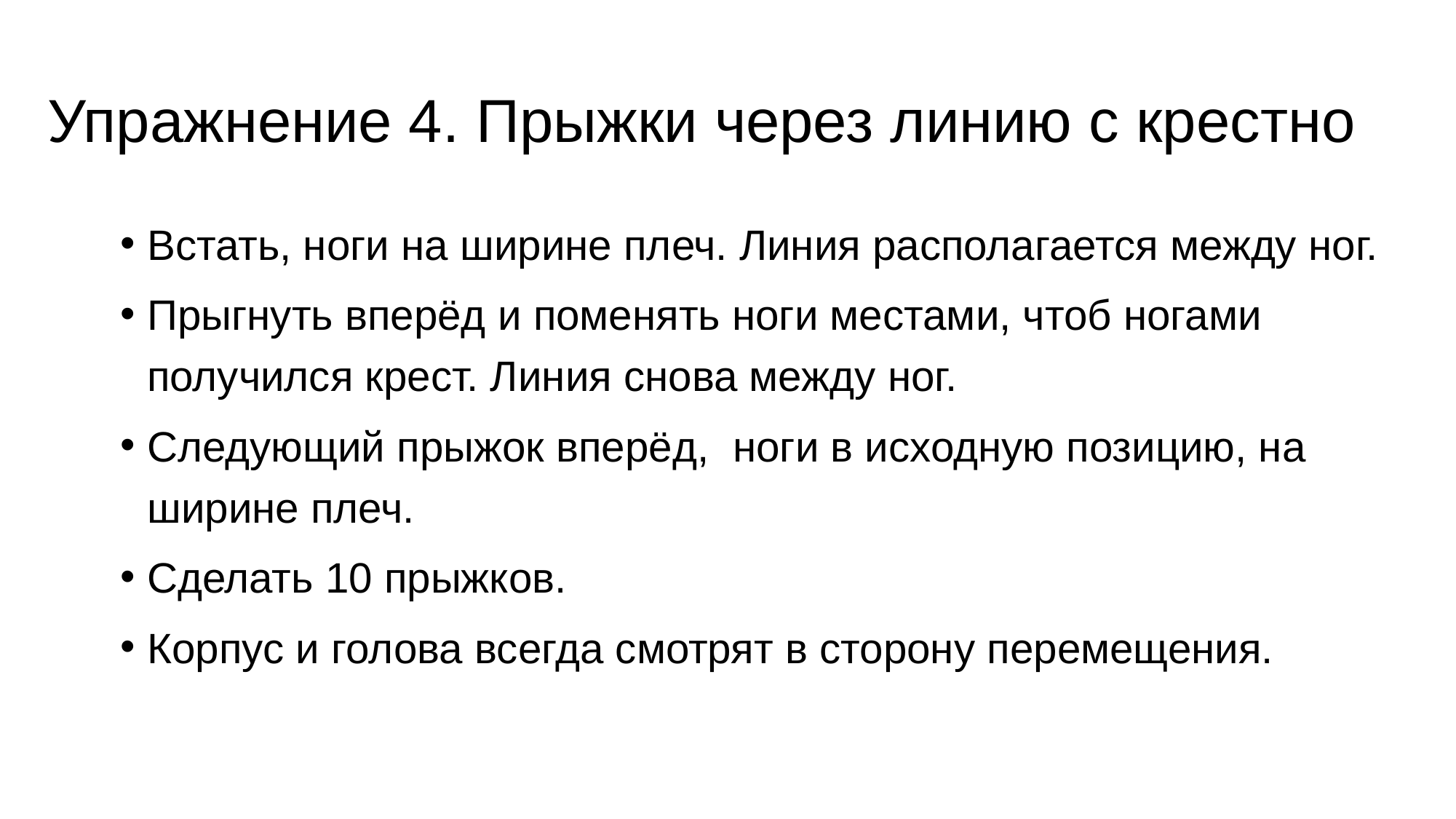

# Упражнение 4. Прыжки через линию с крестно
Встать, ноги на ширине плеч. Линия располагается между ног.
Прыгнуть вперёд и поменять ноги местами, чтоб ногами получился крест. Линия снова между ног.
Следующий прыжок вперёд,  ноги в исходную позицию, на ширине плеч.
Сделать 10 прыжков.
Корпус и голова всегда смотрят в сторону перемещения.